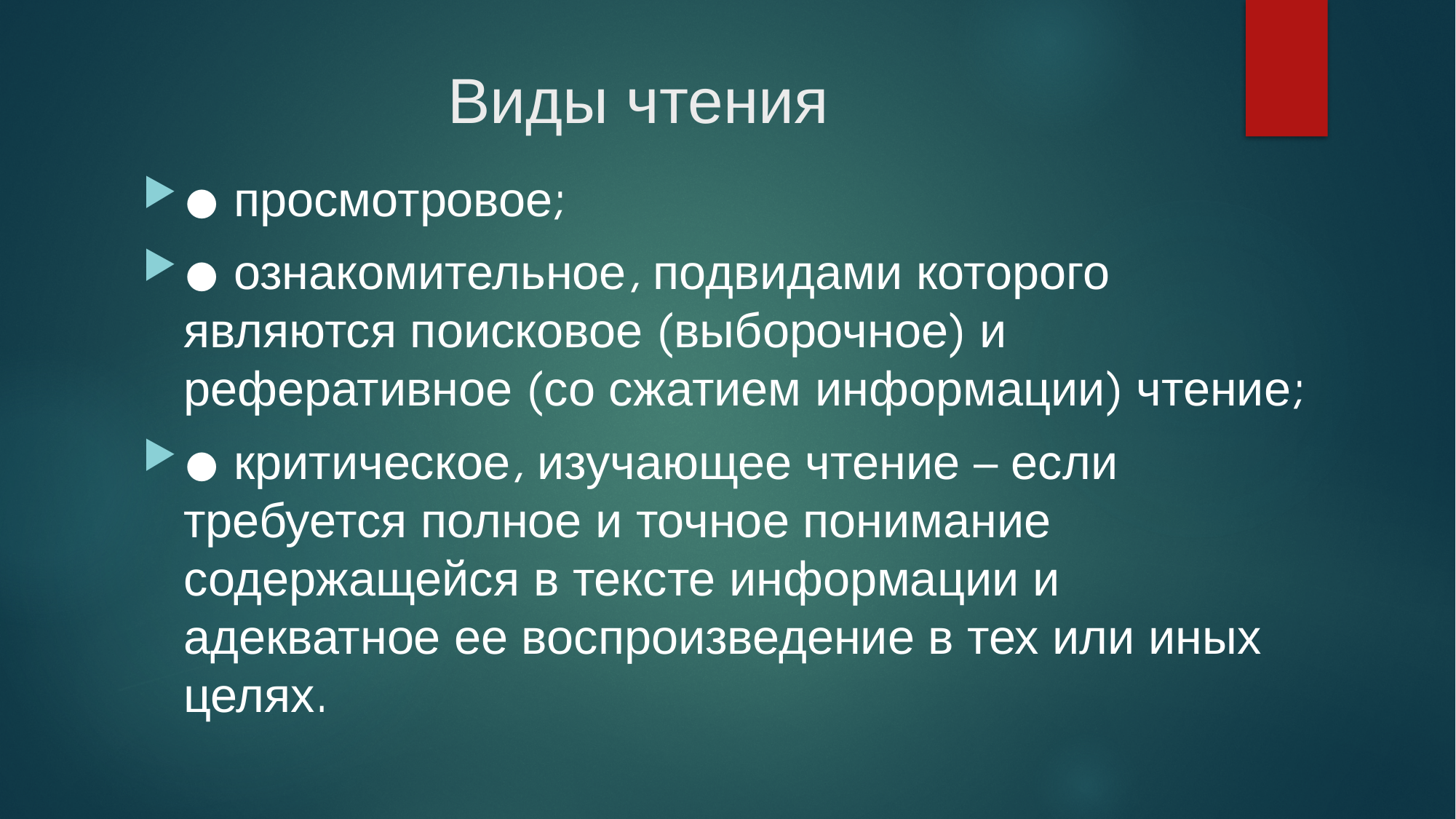

# Виды чтения
● просмотровое;
● ознакомительное, подвидами которого являются поисковое (выборочное) и реферативное (со сжатием информации) чтение;
● критическое, изучающее чтение – если требуется полное и точное понимание содержащейся в тексте информации и адекватное ее воспроизведение в тех или иных целях.